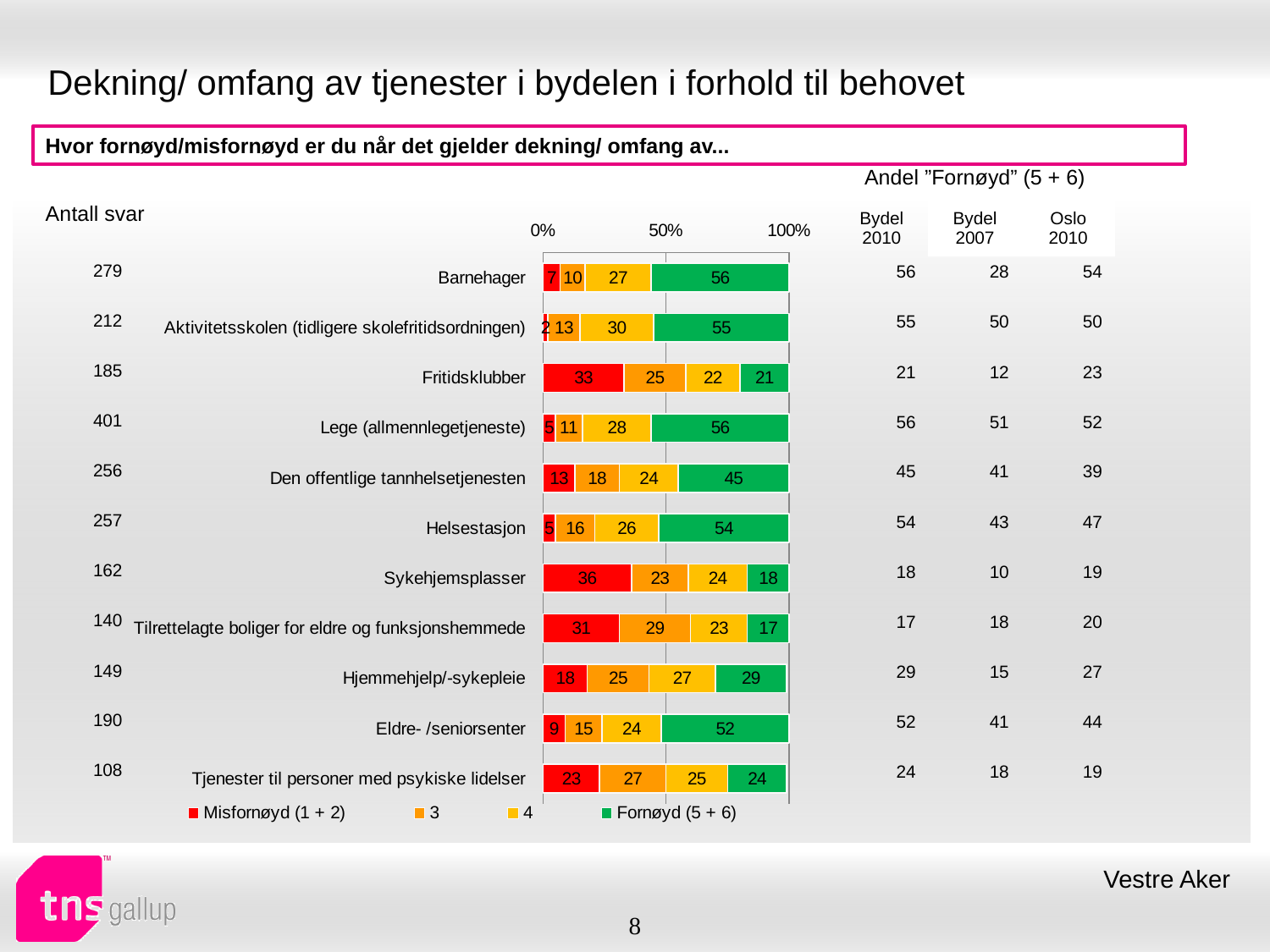

# Dekning/ omfang av tjenester i bydelen i forhold til behovet
Hvor fornøyd/misfornøyd er du når det gjelder dekning/ omfang av...
| Andel ”Fornøyd” (5 + 6) |  |  |
| --- | --- | --- |
| Bydel 2010 | Bydel 2007 | Oslo 2010 |
| Antall svar |
| --- |

### Chart

| Category | Misfornøyd (1 + 2) | 3 | 4 | Fornøyd (5 + 6) |
|---|---|---|---|---|
| Barnehager  | 7.0 | 10.0 | 27.0 | 56.0 |
| Aktivitetsskolen (tidligere skolefritidsordningen)  | 2.0 | 13.0 | 30.0 | 55.0 |
| Fritidsklubber  | 33.0 | 25.0 | 22.0 | 21.0 |
| Lege (allmennlegetjeneste)  | 5.0 | 11.0 | 28.0 | 56.0 |
| Den offentlige tannhelsetjenesten  | 13.0 | 18.0 | 24.0 | 45.0 |
| Helsestasjon  | 5.0 | 16.0 | 26.0 | 54.0 |
| Sykehjemsplasser  | 36.0 | 23.0 | 24.0 | 18.0 |
| Tilrettelagte boliger for eldre og funksjonshemmede  | 31.0 | 29.0 | 23.0 | 17.0 |
| Hjemmehjelp/-sykepleie  | 18.0 | 25.0 | 27.0 | 29.0 |
| Eldre- /seniorsenter  | 9.0 | 15.0 | 24.0 | 52.0 |
| Tjenester til personer med psykiske lidelser  | 23.0 | 27.0 | 25.0 | 24.0 |
| 279 |
| --- |
| 212 |
| 185 |
| 401 |
| 256 |
| 257 |
| 162 |
| 140 |
| 149 |
| 190 |
| 108 |
| 56 | 28 | 54 |
| --- | --- | --- |
| 55 | 50 | 50 |
| 21 | 12 | 23 |
| 56 | 51 | 52 |
| 45 | 41 | 39 |
| 54 | 43 | 47 |
| 18 | 10 | 19 |
| 17 | 18 | 20 |
| 29 | 15 | 27 |
| 52 | 41 | 44 |
| 24 | 18 | 19 |
Vestre Aker
8